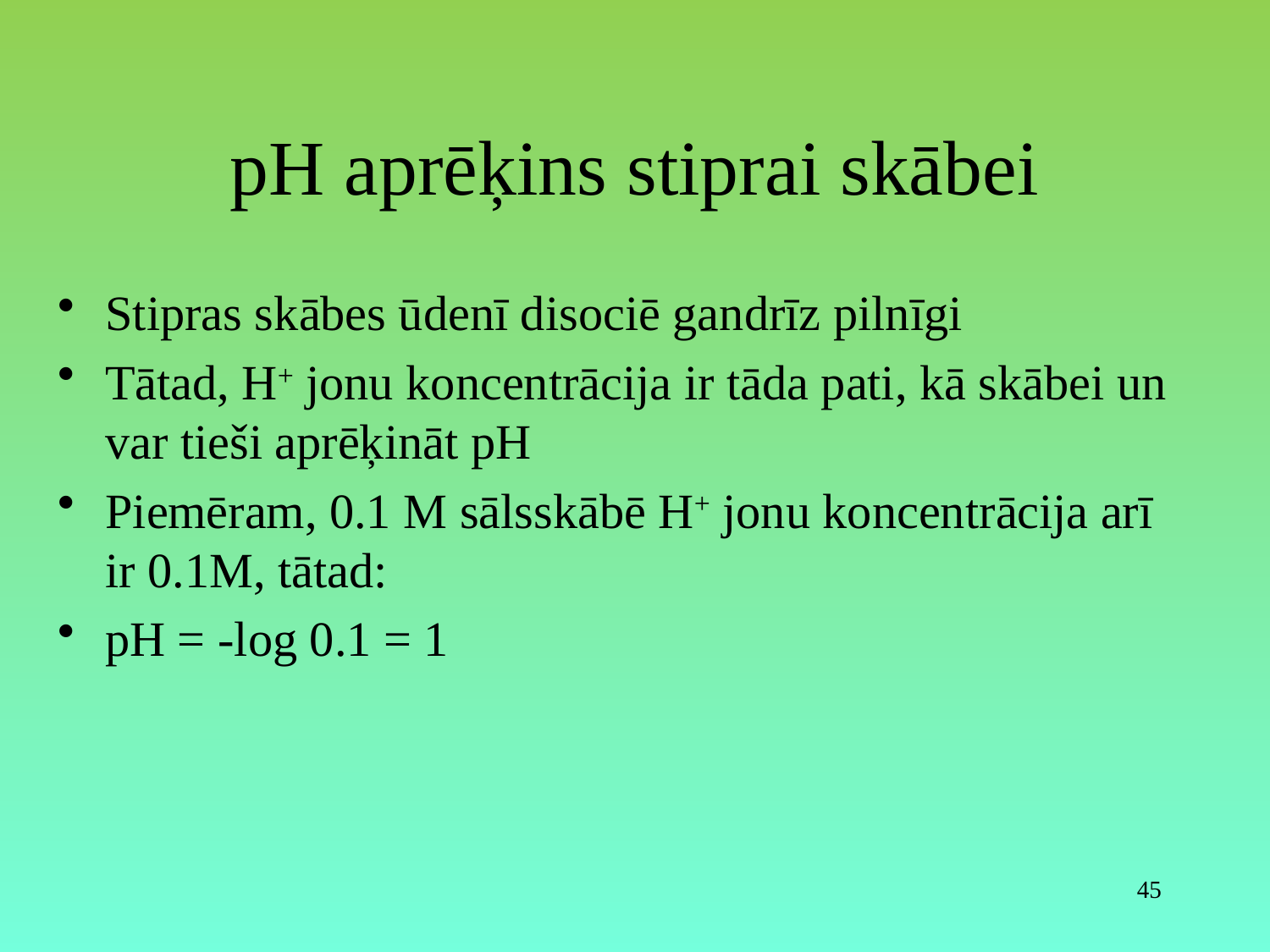

# pH aprēķins stiprai skābei
Stipras skābes ūdenī disociē gandrīz pilnīgi
Tātad, H+ jonu koncentrācija ir tāda pati, kā skābei un var tieši aprēķināt pH
Piemēram, 0.1 M sālsskābē H+ jonu koncentrācija arī ir 0.1M, tātad:
pH = -log 0.1 = 1

45